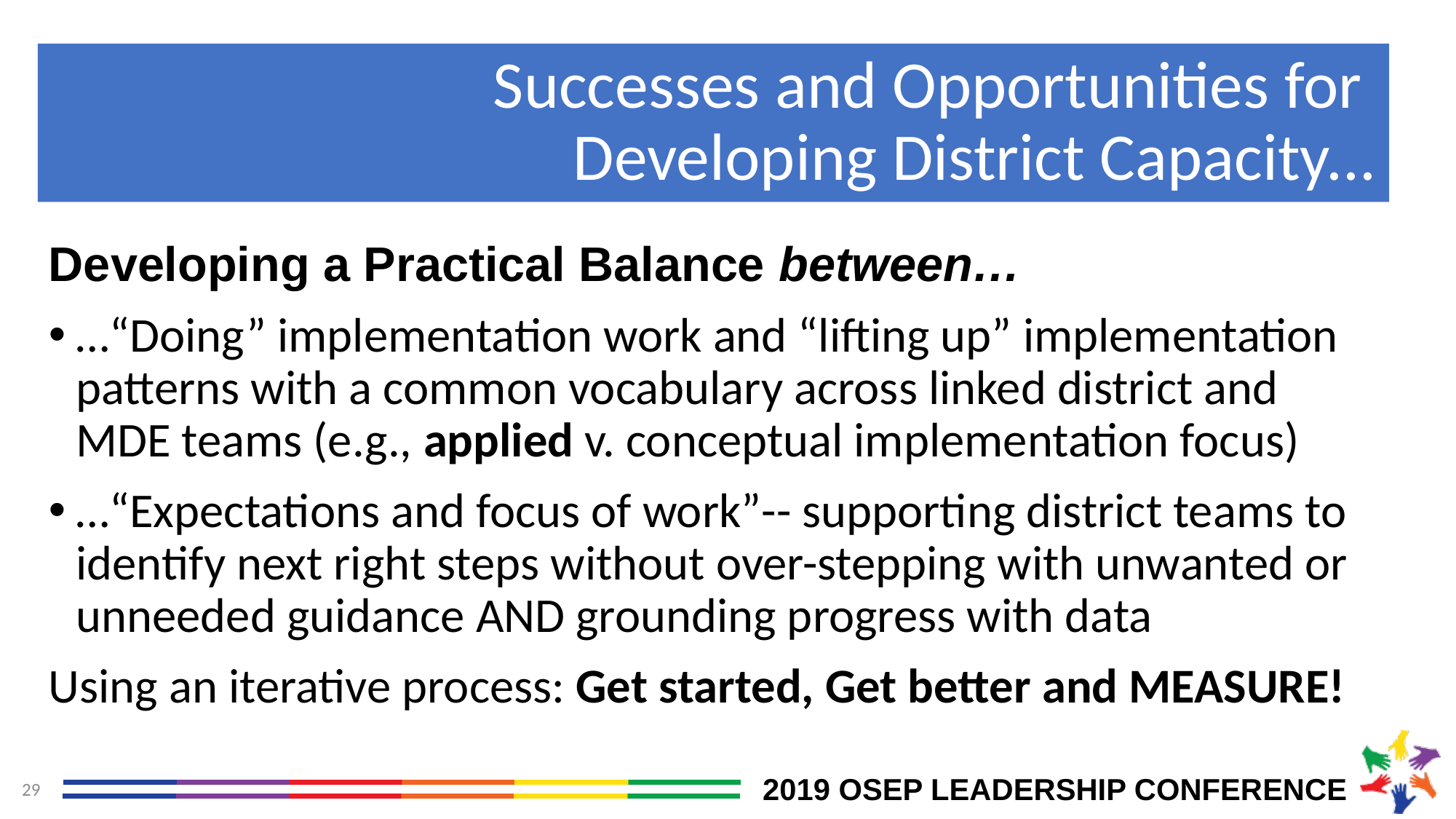

# Successes and Opportunities for Developing District Capacity...
Developing a Practical Balance between…
…“Doing” implementation work and “lifting up” implementation patterns with a common vocabulary across linked district and MDE teams (e.g., applied v. conceptual implementation focus)
…“Expectations and focus of work”-- supporting district teams to identify next right steps without over-stepping with unwanted or unneeded guidance AND grounding progress with data
Using an iterative process: Get started, Get better and MEASURE!

29